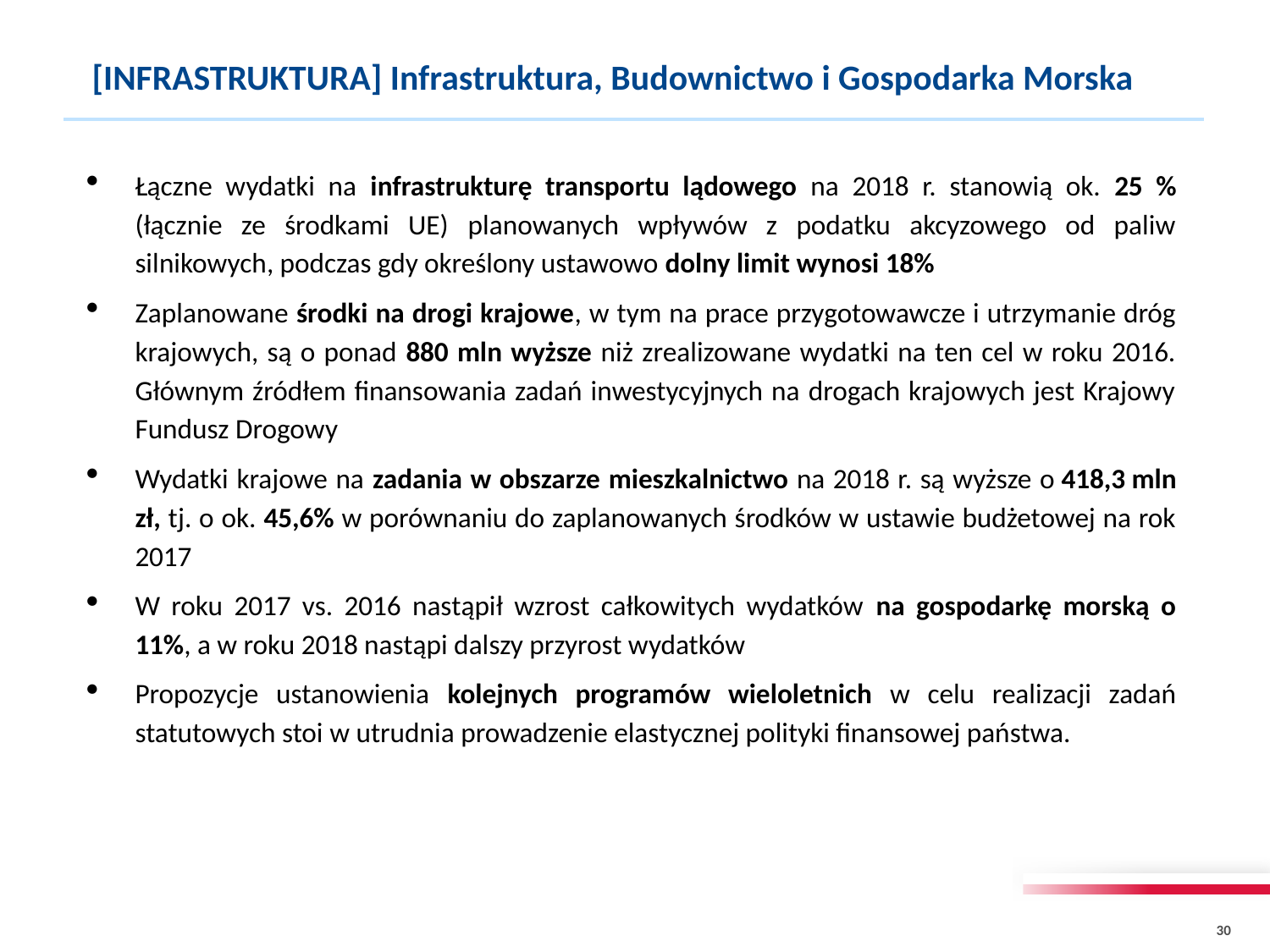

[INFRASTRUKTURA] Infrastruktura, Budownictwo i Gospodarka Morska
Łączne wydatki na infrastrukturę transportu lądowego na 2018 r. stanowią ok. 25 % (łącznie ze środkami UE) planowanych wpływów z podatku akcyzowego od paliw silnikowych, podczas gdy określony ustawowo dolny limit wynosi 18%
Zaplanowane środki na drogi krajowe, w tym na prace przygotowawcze i utrzymanie dróg krajowych, są o ponad 880 mln wyższe niż zrealizowane wydatki na ten cel w roku 2016. Głównym źródłem finansowania zadań inwestycyjnych na drogach krajowych jest Krajowy Fundusz Drogowy
Wydatki krajowe na zadania w obszarze mieszkalnictwo na 2018 r. są wyższe o 418,3 mln zł, tj. o ok. 45,6% w porównaniu do zaplanowanych środków w ustawie budżetowej na rok 2017
W roku 2017 vs. 2016 nastąpił wzrost całkowitych wydatków na gospodarkę morską o 11%, a w roku 2018 nastąpi dalszy przyrost wydatków
Propozycje ustanowienia kolejnych programów wieloletnich w celu realizacji zadań statutowych stoi w utrudnia prowadzenie elastycznej polityki finansowej państwa.